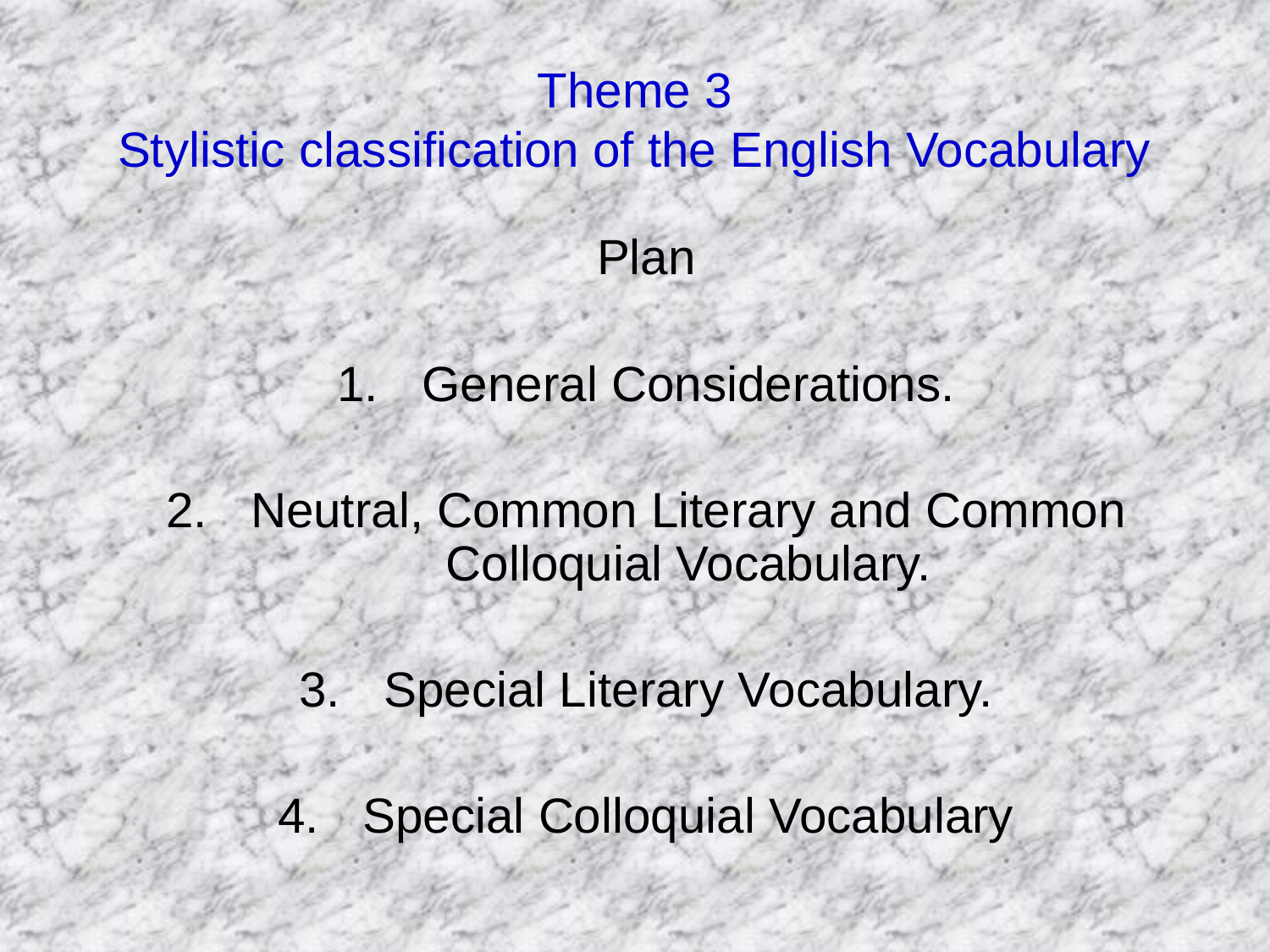

# Theme 3 Stylistic classification of the English Vocabulary
Plan

General Considerations.

Neutral, Common Literary and Common Colloquial Vocabulary.

Special Literary Vocabulary.

Special Colloquial Vocabulary